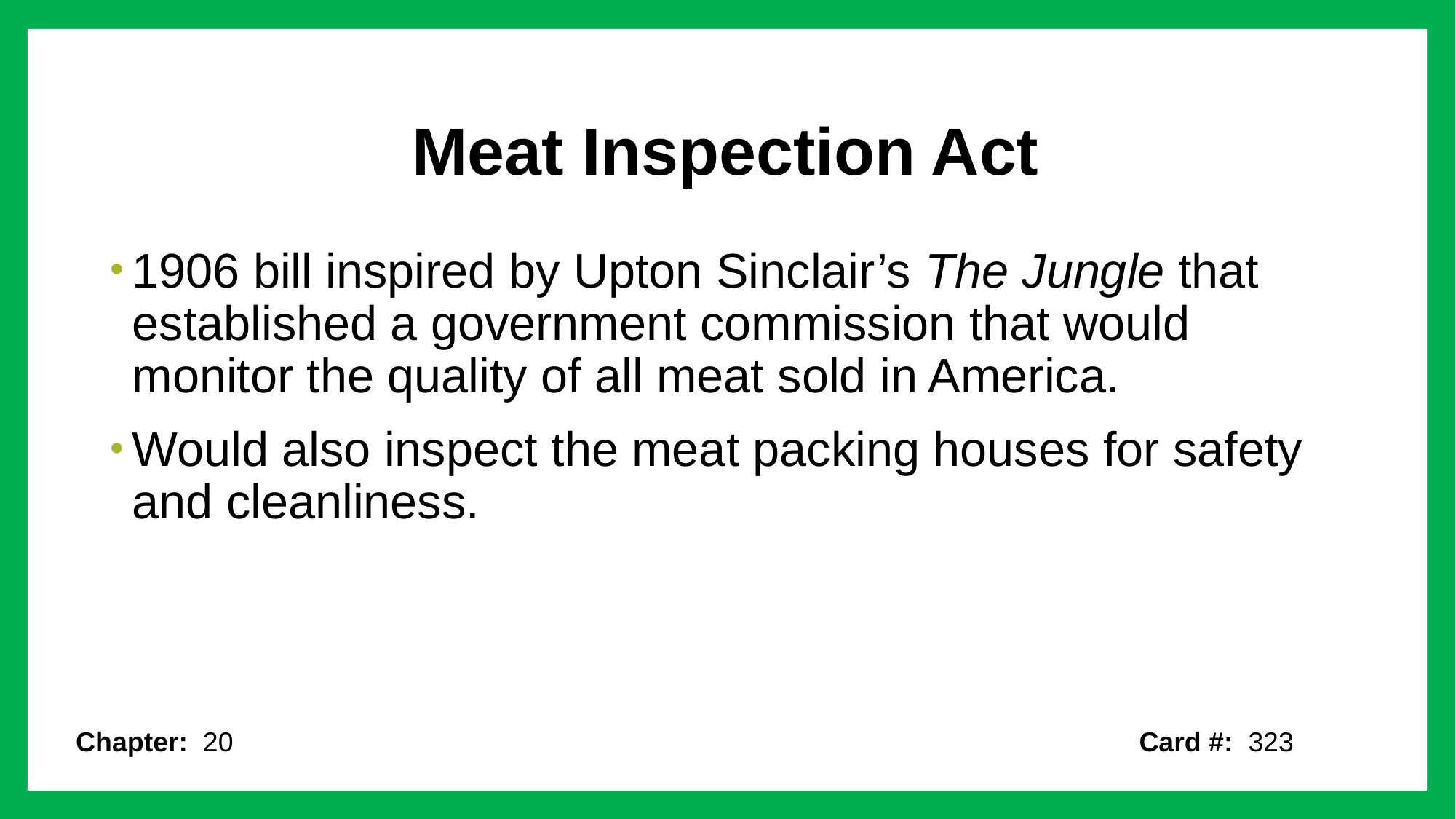

# Meat Inspection Act
1906 bill inspired by Upton Sinclair’s The Jungle that established a government commission that would monitor the quality of all meat sold in America.
Would also inspect the meat packing houses for safety and cleanliness.
Card #:  323
Chapter:  20